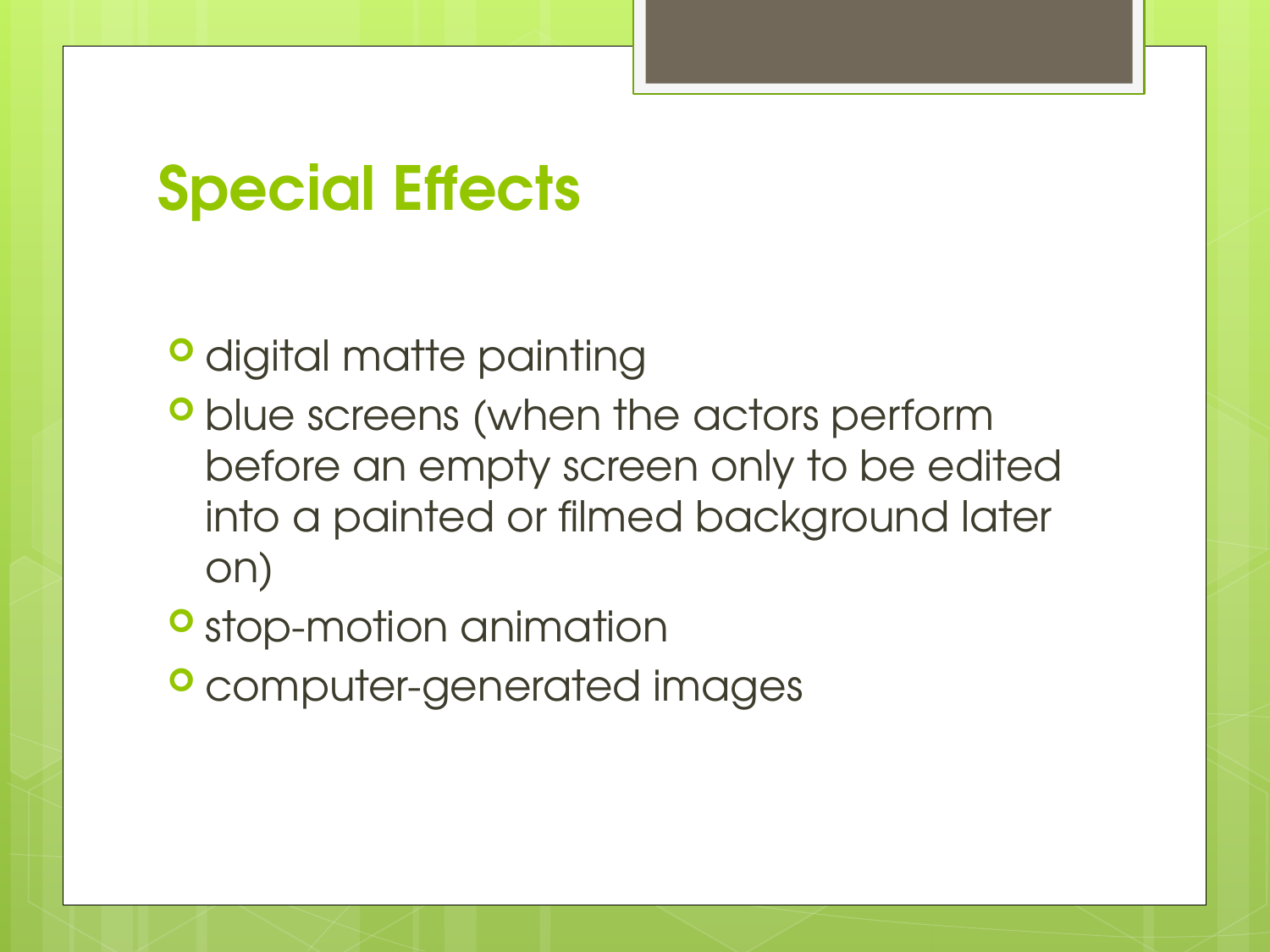

# Special Effects
digital matte painting
blue screens (when the actors perform before an empty screen only to be edited into a painted or filmed background later on)
stop-motion animation
computer-generated images